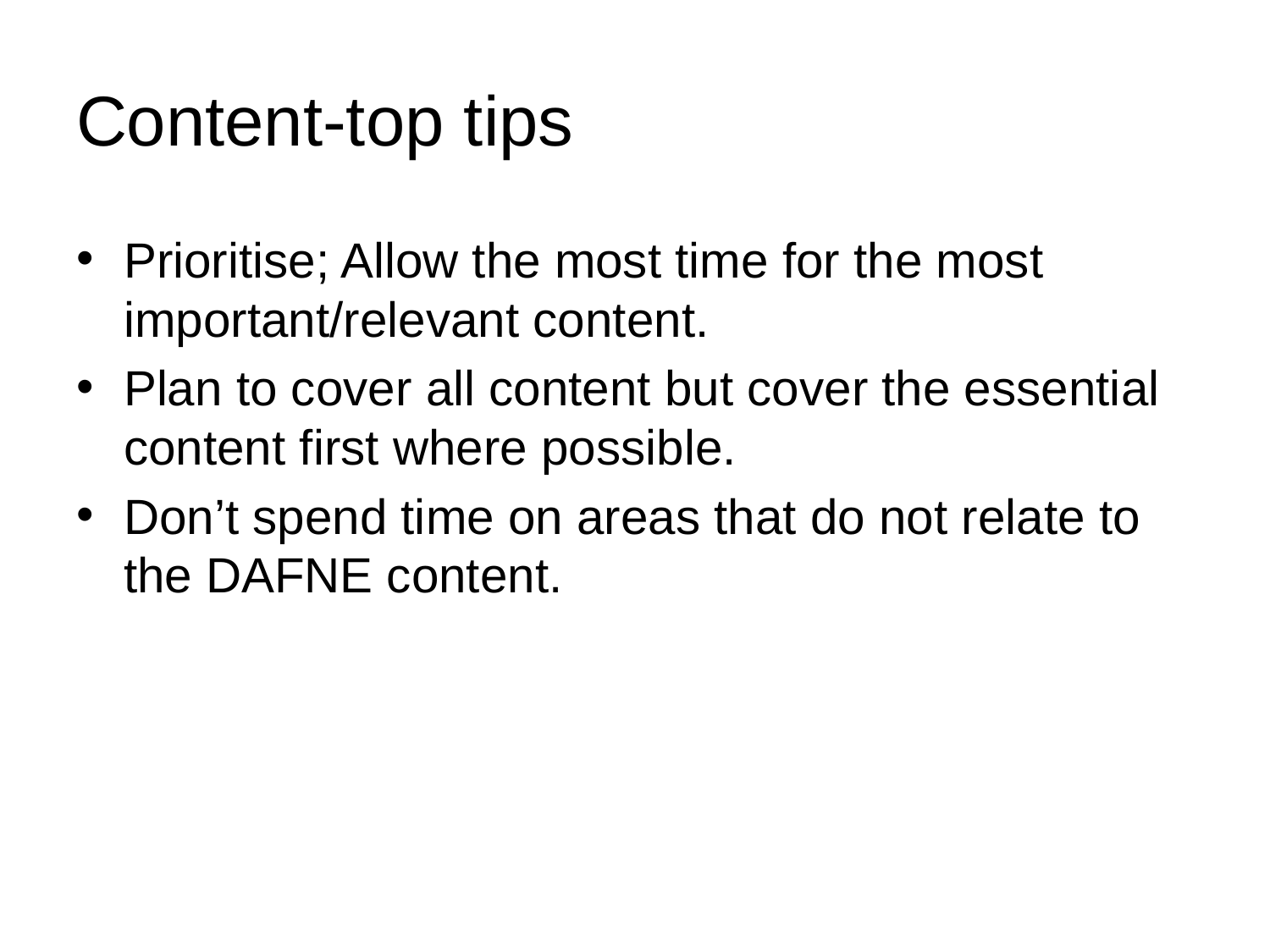

# Content-top tips
Prioritise; Allow the most time for the most important/relevant content.
Plan to cover all content but cover the essential content first where possible.
Don’t spend time on areas that do not relate to the DAFNE content.